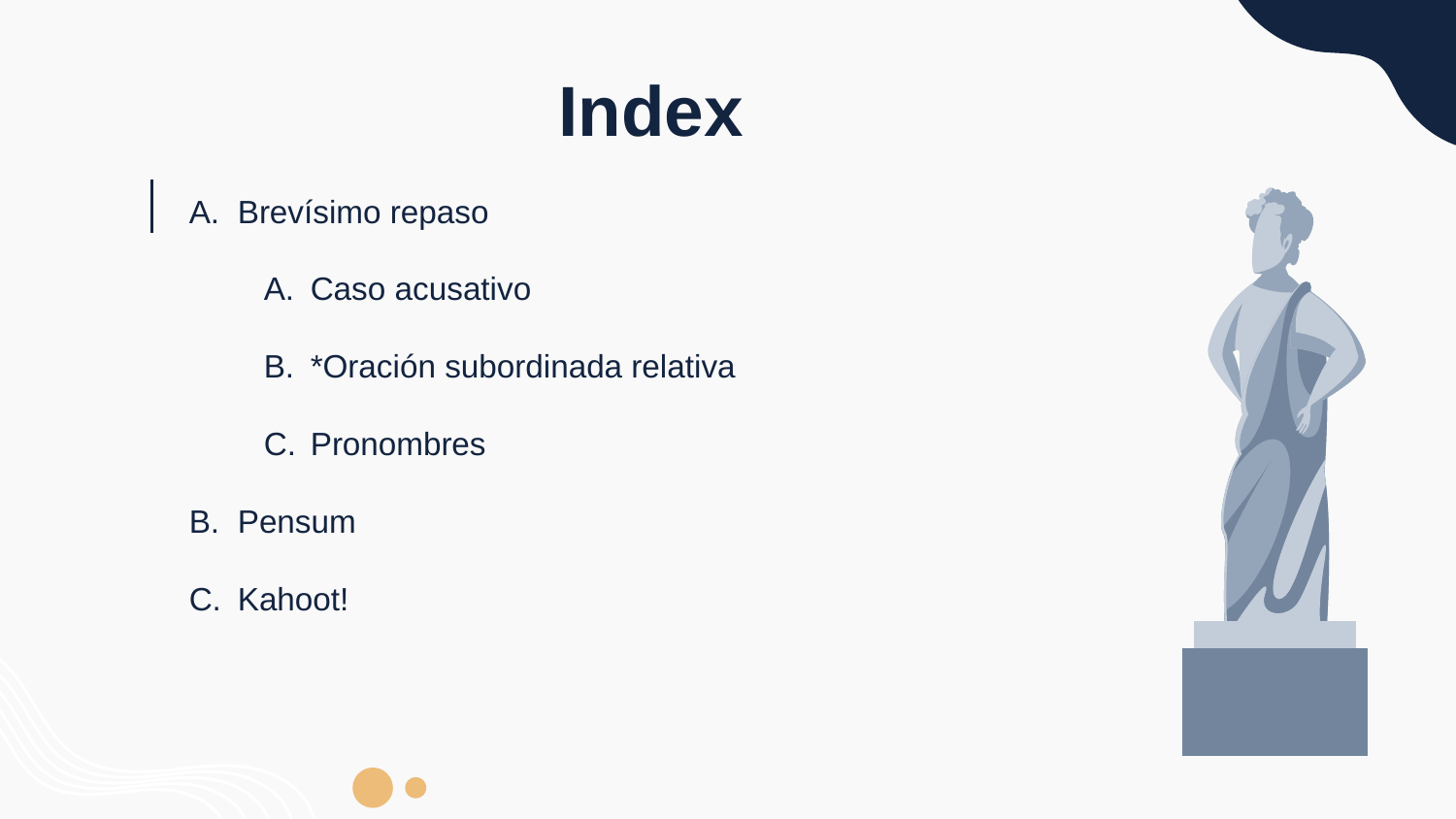

# Index
Brevísimo repaso
Caso acusativo
*Oración subordinada relativa
Pronombres
Pensum
Kahoot!